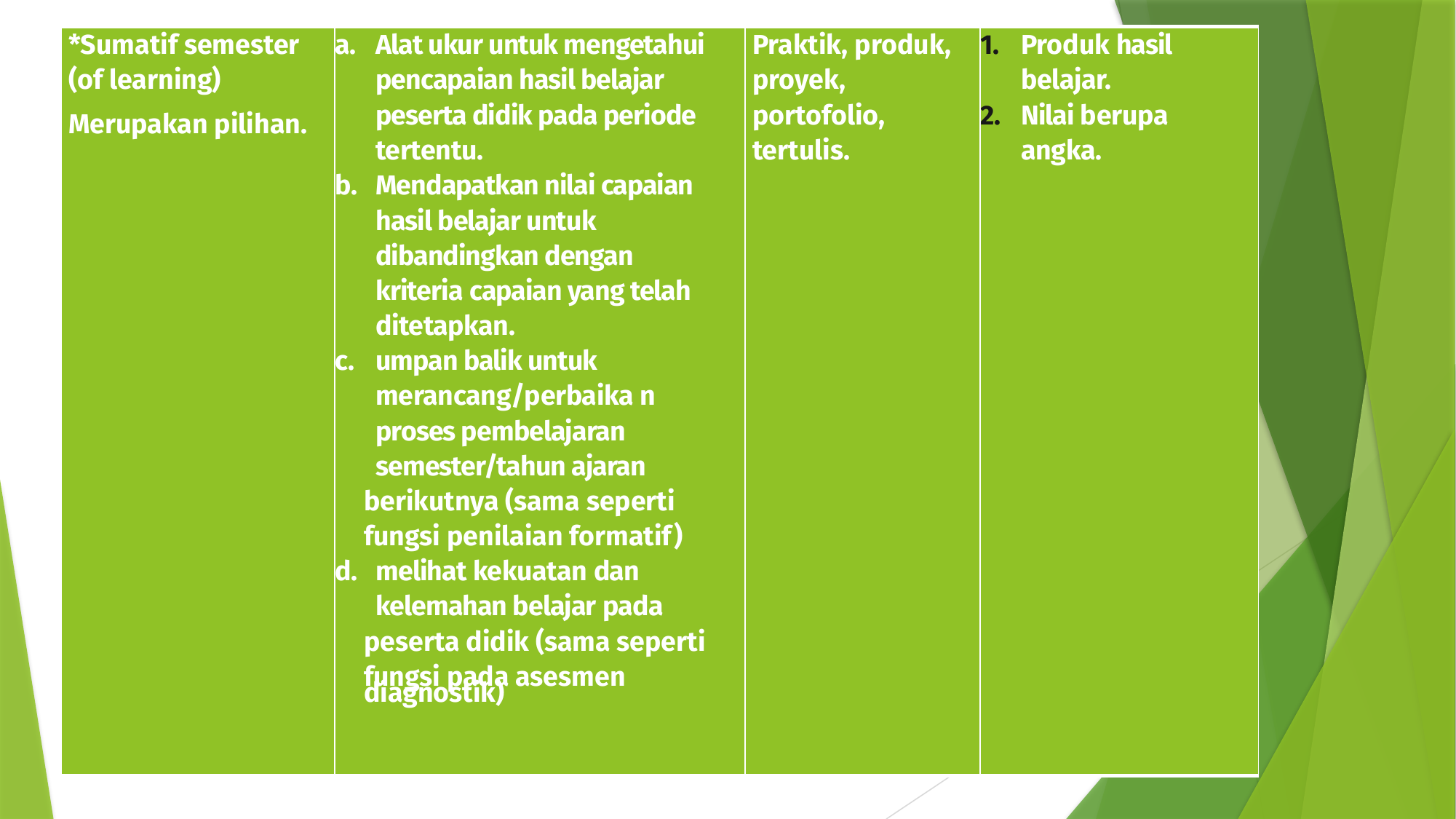

| \*Sumatif semester (of learning) Merupakan pilihan. | Alat ukur untuk mengetahui pencapaian hasil belajar peserta didik pada periode tertentu. Mendapatkan nilai capaian hasil belajar untuk dibandingkan dengan kriteria capaian yang telah ditetapkan. umpan balik untuk merancang/perbaika n proses pembelajaran semester/tahun ajaran berikutnya (sama seperti fungsi penilaian formatif) melihat kekuatan dan kelemahan belajar pada peserta didik (sama seperti fungsi pada asesmen diagnostik) | Praktik, produk, proyek, portofolio, tertulis. | Produk hasil belajar. Nilai berupa angka. |
| --- | --- | --- | --- |